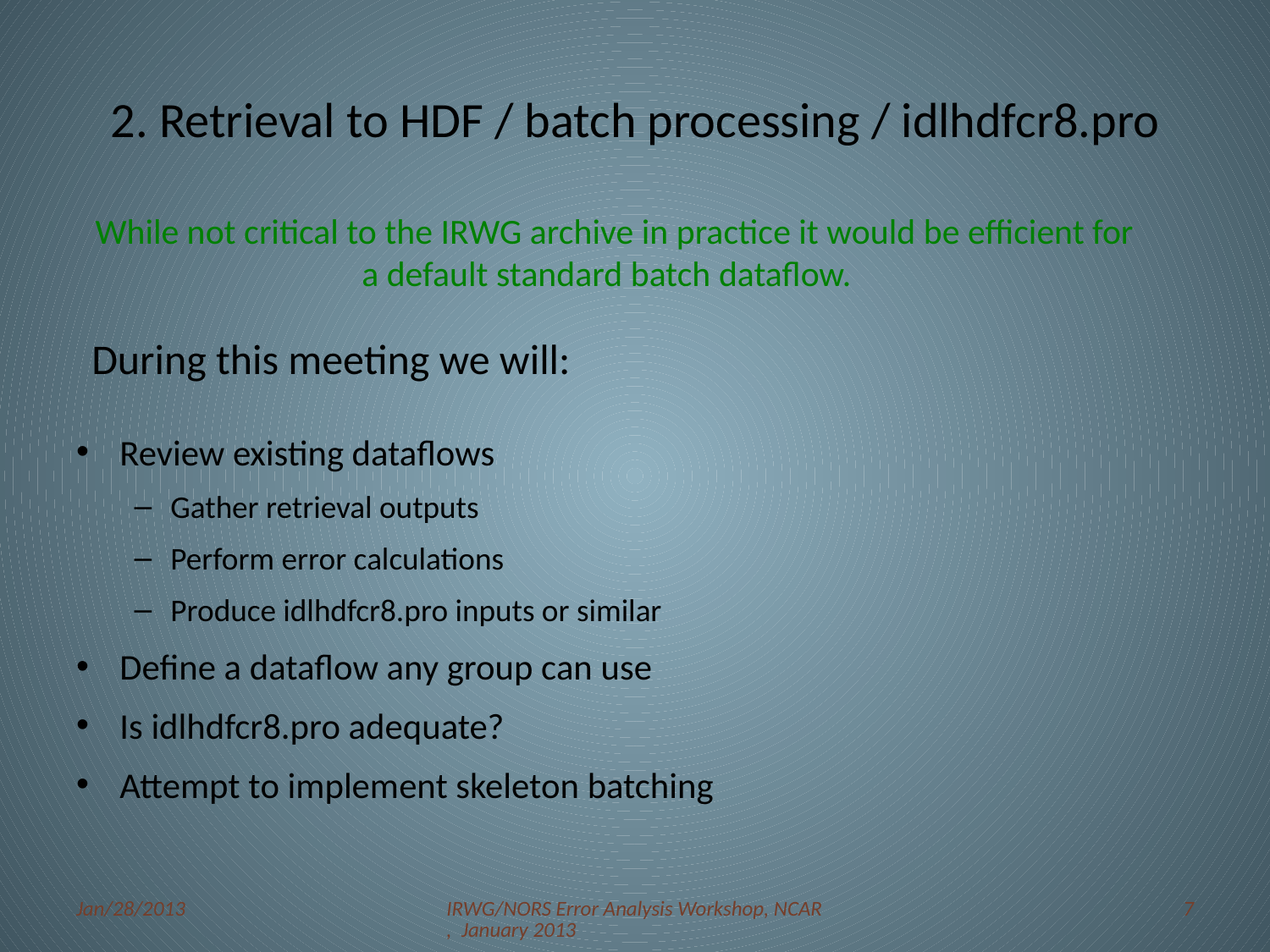

# 2. Retrieval to HDF / batch processing / idlhdfcr8.pro
While not critical to the IRWG archive in practice it would be efficient for a default standard batch dataflow.

During this meeting we will:

Review existing dataflows
Gather retrieval outputs
Perform error calculations
Produce idlhdfcr8.pro inputs or similar
Define a dataflow any group can use
Is idlhdfcr8.pro adequate?
Attempt to implement skeleton batching

Jan/28/2013
IRWG/NORS Error Analysis Workshop, NCAR,  January 2013
7